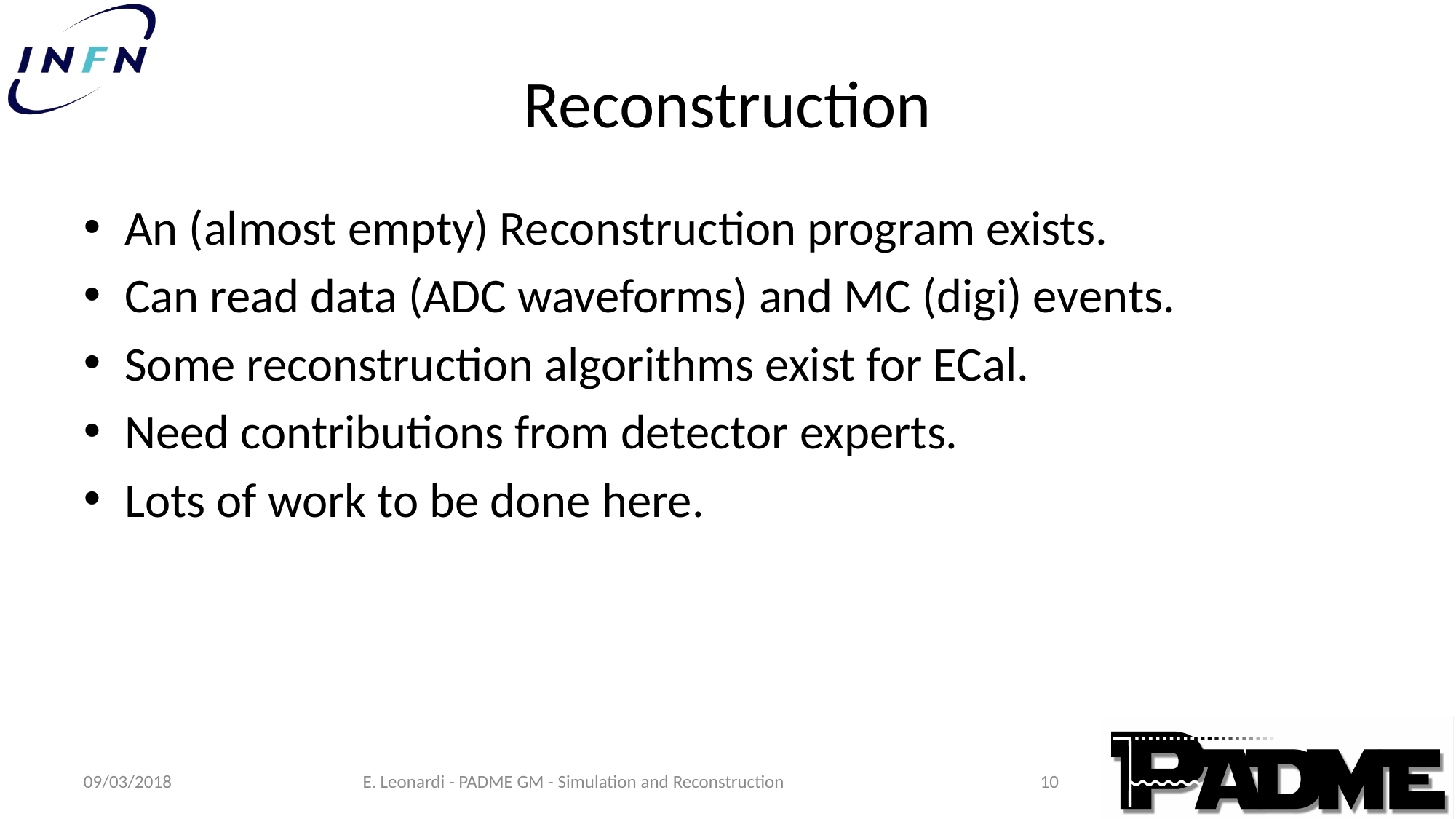

# Reconstruction
An (almost empty) Reconstruction program exists.
Can read data (ADC waveforms) and MC (digi) events.
Some reconstruction algorithms exist for ECal.
Need contributions from detector experts.
Lots of work to be done here.

10
09/03/2018
E. Leonardi - PADME GM - Simulation and Reconstruction